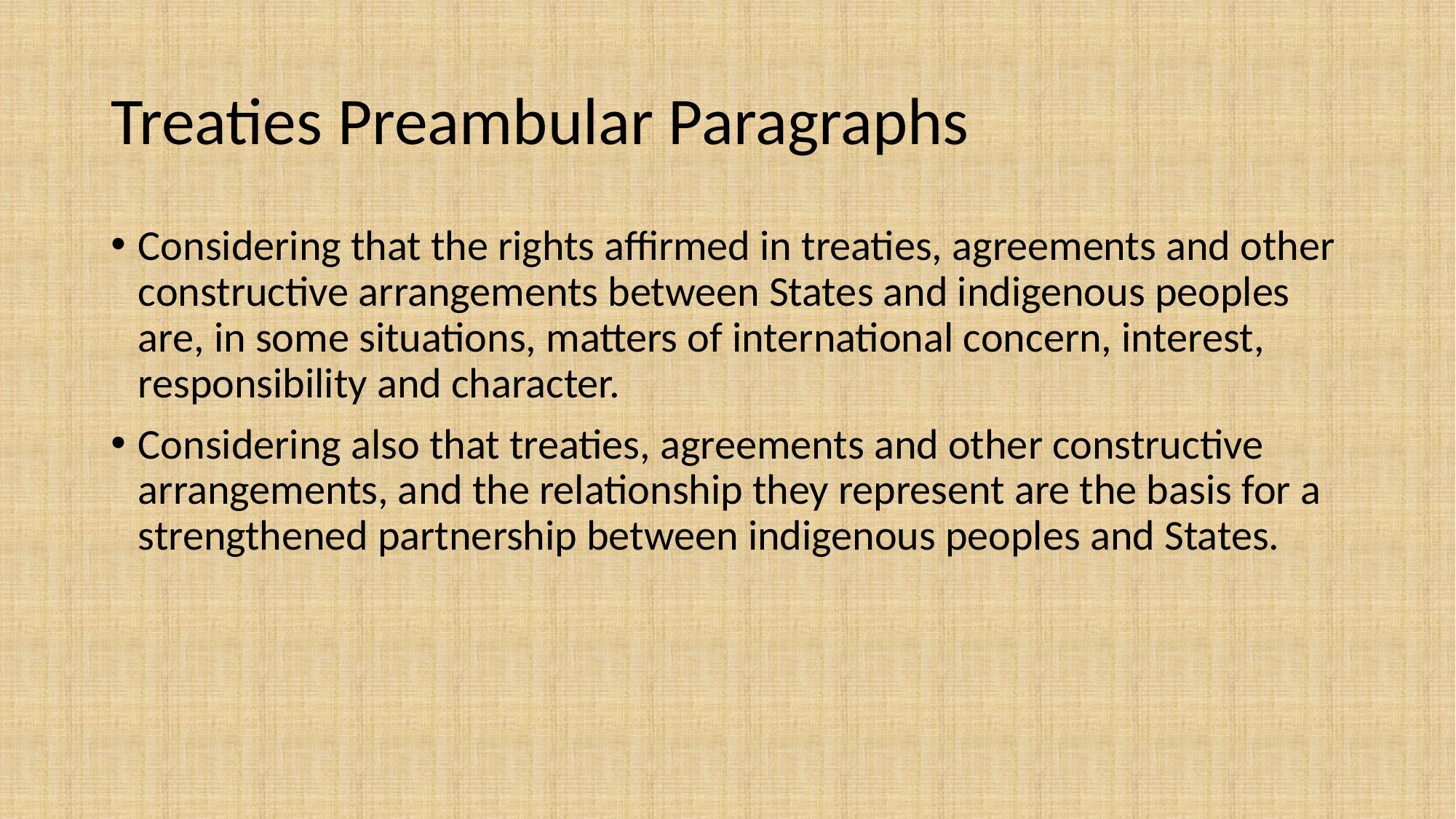

# Treaties Preambular Paragraphs
Considering that the rights affirmed in treaties, agreements and other constructive arrangements between States and indigenous peoples are, in some situations, matters of international concern, interest, responsibility and character.
Considering also that treaties, agreements and other constructive arrangements, and the relationship they represent are the basis for a strengthened partnership between indigenous peoples and States.